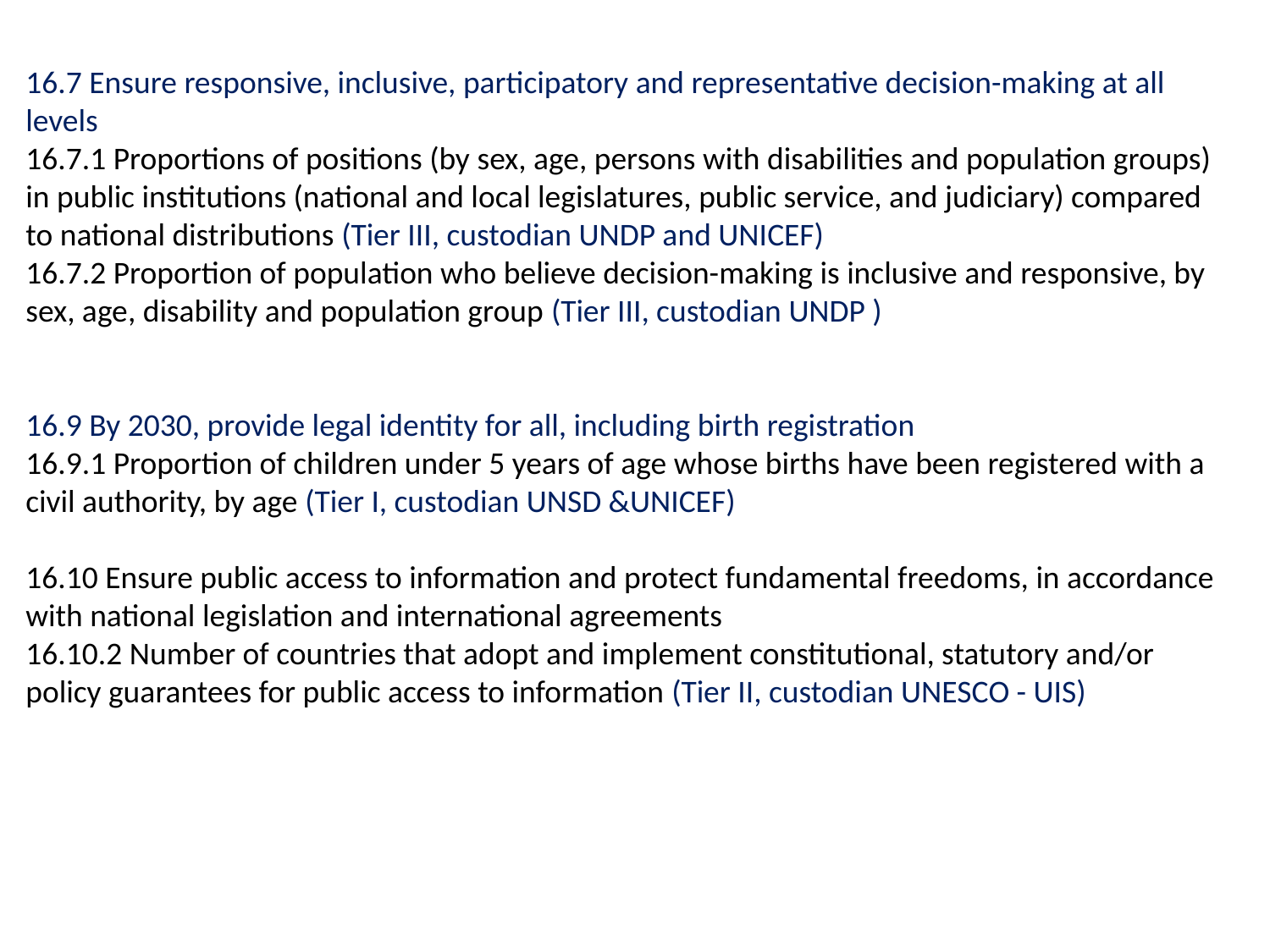

16.7 Ensure responsive, inclusive, participatory and representative decision-making at all levels
16.7.1 Proportions of positions (by sex, age, persons with disabilities and population groups) in public institutions (national and local legislatures, public service, and judiciary) compared to national distributions (Tier III, custodian UNDP and UNICEF)
16.7.2 Proportion of population who believe decision-making is inclusive and responsive, by sex, age, disability and population group (Tier III, custodian UNDP )

16.9 By 2030, provide legal identity for all, including birth registration
16.9.1 Proportion of children under 5 years of age whose births have been registered with a civil authority, by age (Tier I, custodian UNSD &UNICEF)

16.10 Ensure public access to information and protect fundamental freedoms, in accordance with national legislation and international agreements
16.10.2 Number of countries that adopt and implement constitutional, statutory and/or policy guarantees for public access to information (Tier II, custodian UNESCO - UIS)